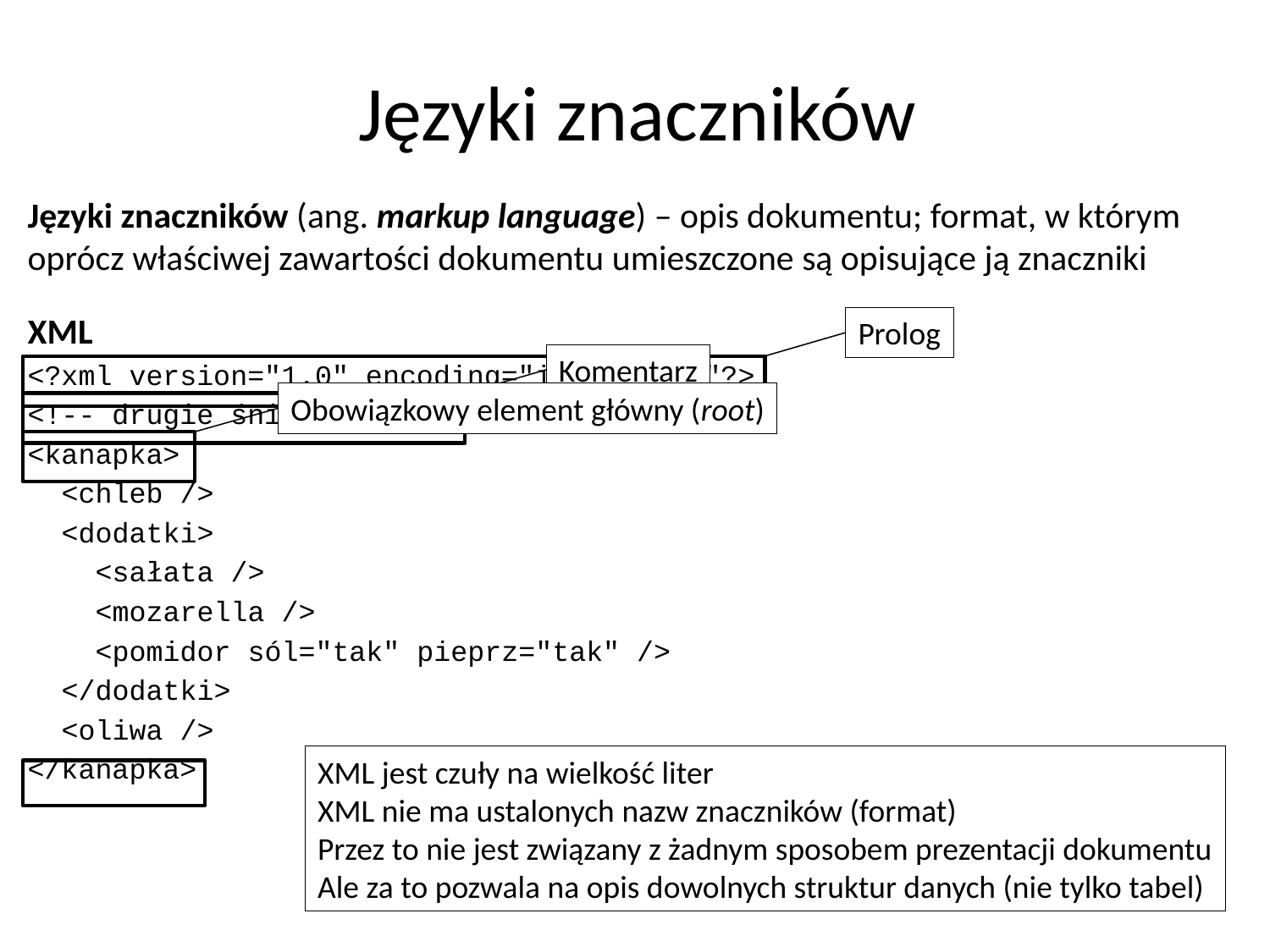

Języki znaczników
Języki znaczników (ang. markup language) – opis dokumentu; format, w którym
oprócz właściwej zawartości dokumentu umieszczone są opisujące ją znaczniki

XML
<?xml version=″1.0″ encoding=″iso-8859-2″?>
<!-- drugie śniadanie -->
<kanapka>
  <chleb />
  <dodatki>
    <sałata />
    <mozarella />
    <pomidor sól=″tak″ pieprz=″tak″ />
  </dodatki>
  <oliwa />
</kanapka>

Prolog

Komentarz

Obowiązkowy element główny (root)

XML jest czuły na wielkość liter
XML nie ma ustalonych nazw znaczników (format)
Przez to nie jest związany z żadnym sposobem prezentacji dokumentu
Ale za to pozwala na opis dowolnych struktur danych (nie tylko tabel)